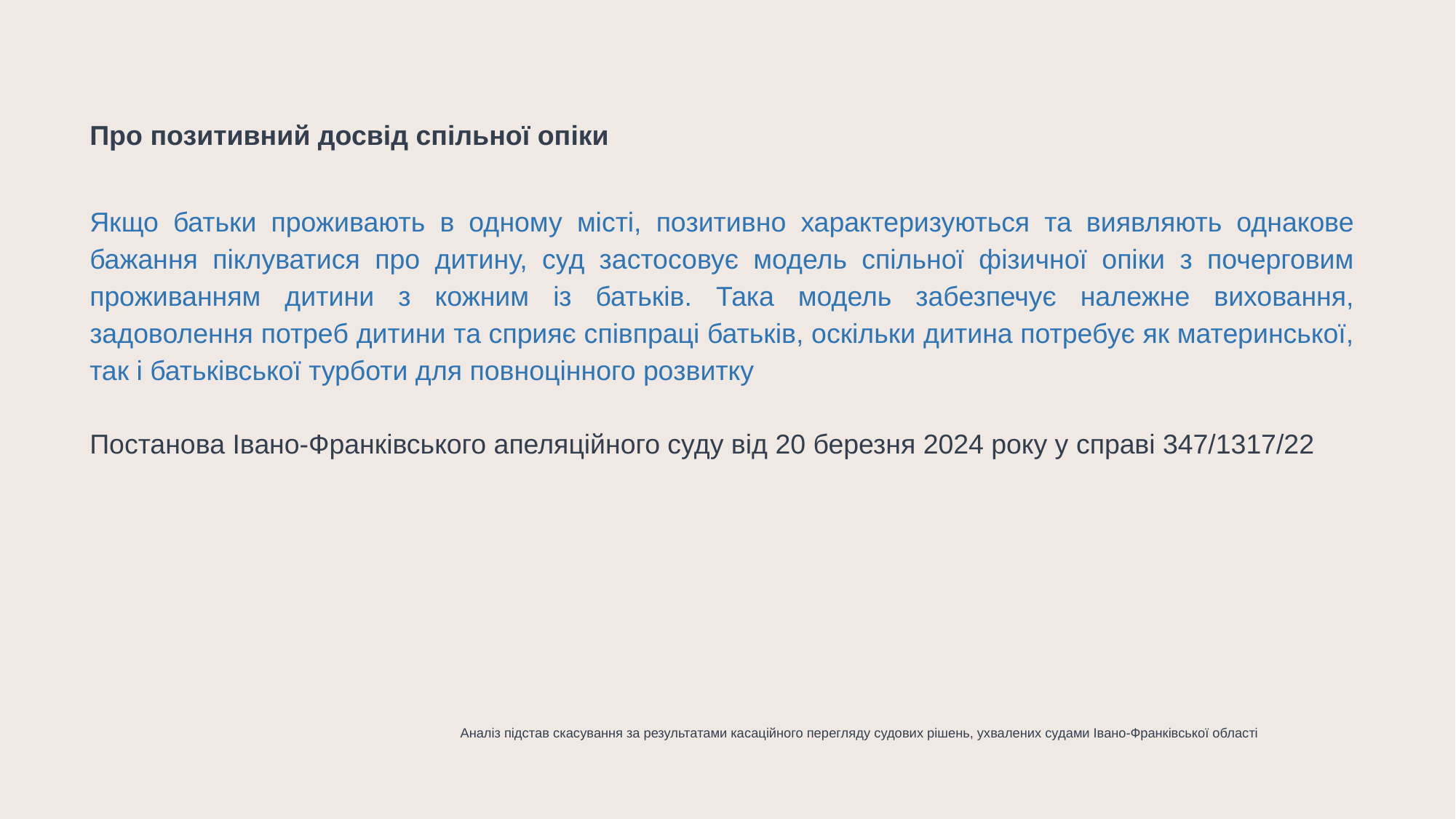

# Про позитивний досвід спільної опіки
Якщо батьки проживають в одному місті, позитивно характеризуються та виявляють однакове бажання піклуватися про дитину, суд застосовує модель спільної фізичної опіки з почерговим проживанням дитини з кожним із батьків. Така модель забезпечує належне виховання, задоволення потреб дитини та сприяє співпраці батьків, оскільки дитина потребує як материнської, так і батьківської турботи для повноцінного розвитку

Постанова Івано-Франківського апеляційного суду від 20 березня 2024 року у справі 347/1317/22
Аналіз підстав скасування за результатами касаційного перегляду судових рішень, ухвалених судами Івано-Франківської області